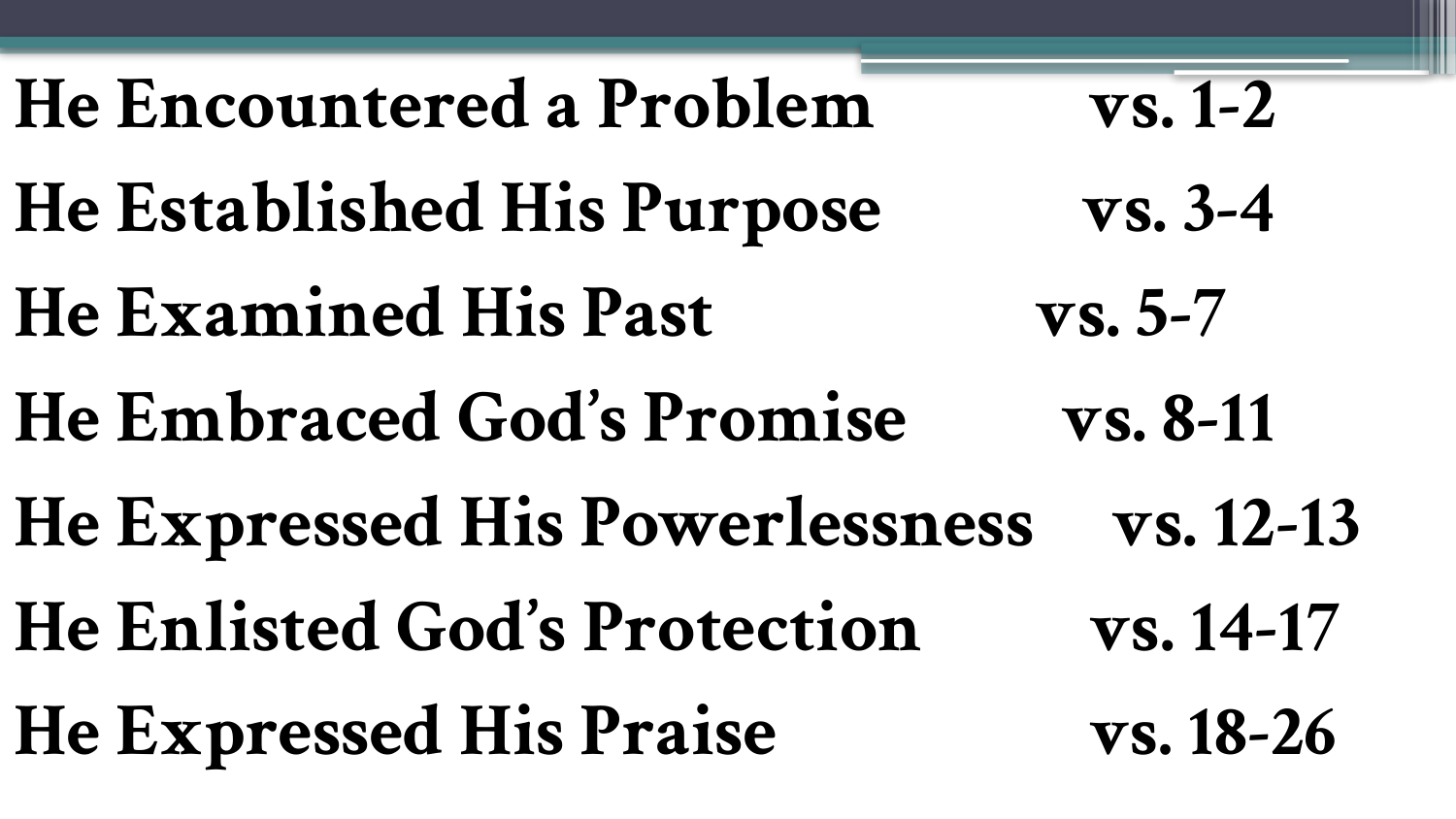

He Encountered a Problem              vs. 1-2
He Established His Purpose             vs. 3-4
He Examined His Past                     vs. 5-7
He Embraced God’s Promise          vs. 8-11
He Expressed His Powerlessness     vs. 12-13
He Enlisted God’s Protection		vs. 14-17
He Expressed His Praise			vs. 18-26